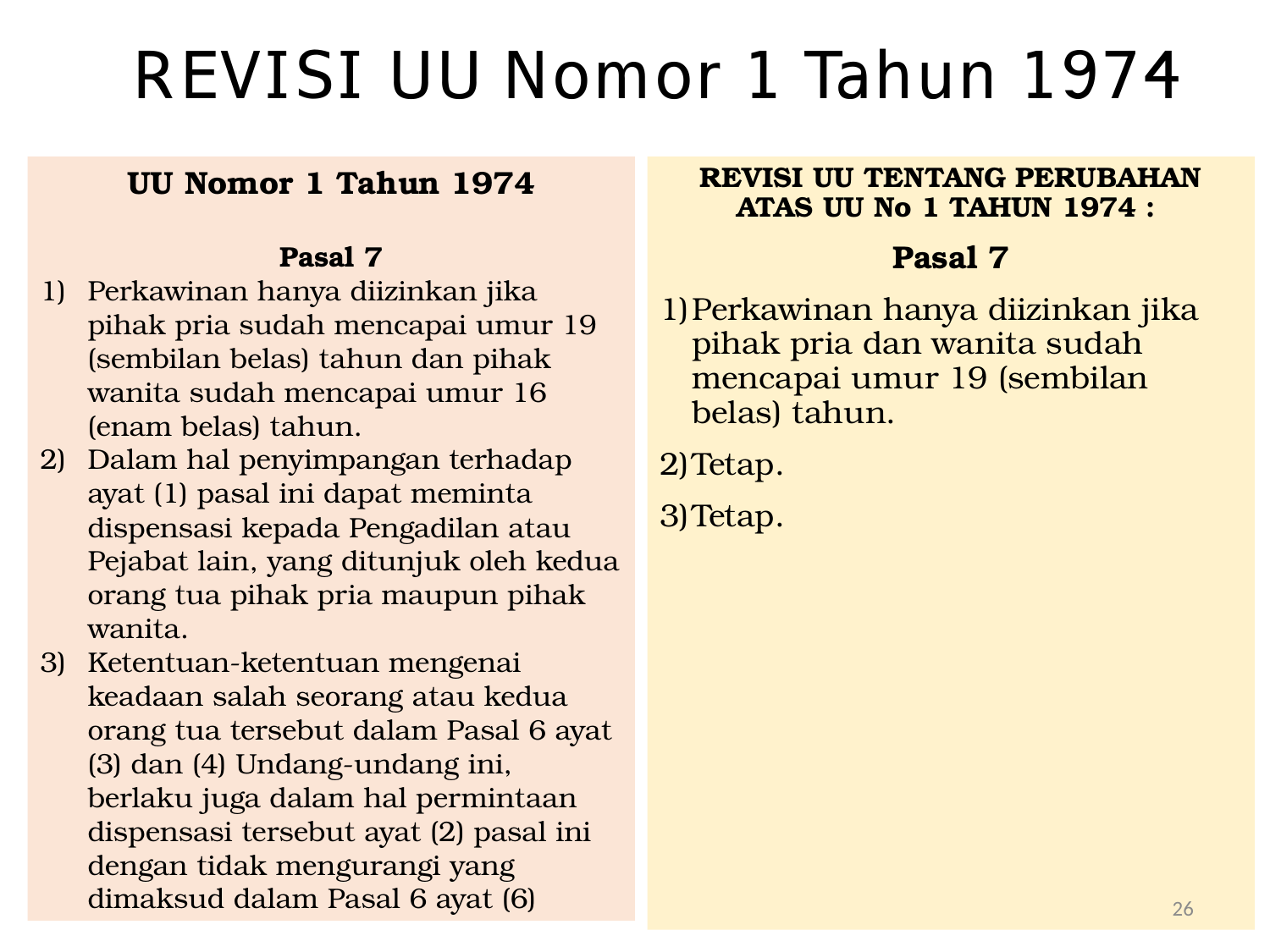

REVISI UU Nomor 1 Tahun 1974
UU Nomor 1 Tahun 1974

Pasal 7
Perkawinan hanya diizinkan jika pihak pria sudah mencapai umur 19 (sembilan belas) tahun dan pihak wanita sudah mencapai umur 16 (enam belas) tahun.
Dalam hal penyimpangan terhadap ayat (1) pasal ini dapat meminta dispensasi kepada Pengadilan atau Pejabat lain, yang ditunjuk oleh kedua orang tua pihak pria maupun pihak wanita.
Ketentuan-ketentuan mengenai keadaan salah seorang atau kedua orang tua tersebut dalam Pasal 6 ayat (3) dan (4) Undang-undang ini, berlaku juga dalam hal permintaan dispensasi tersebut ayat (2) pasal ini dengan tidak mengurangi yang dimaksud dalam Pasal 6 ayat (6)
REVISI UU TENTANG PERUBAHAN ATAS UU No 1 TAHUN 1974 :
Pasal 7
Perkawinan hanya diizinkan jika pihak pria dan wanita sudah mencapai umur 19 (sembilan belas) tahun.
Tetap.
Tetap.
26